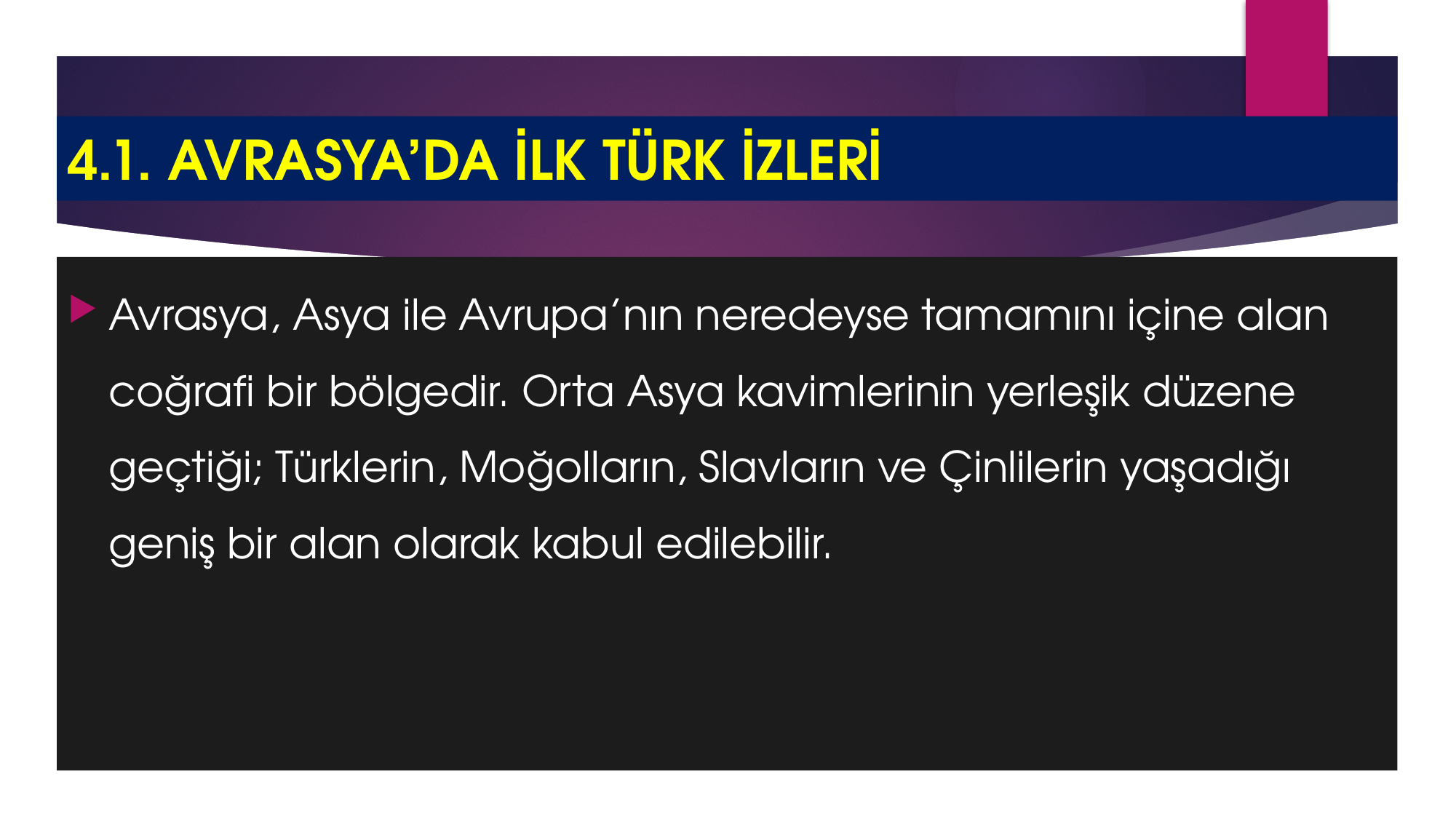

# 4.1. AVRASYA’DA İLK TÜRK İZLERİ
Avrasya, Asya ile Avrupa’nın neredeyse tamamını içine alan coğrafi bir bölgedir. Orta Asya kavimlerinin yerleşik düzene geçtiği; Türklerin, Moğolların, Slavların ve Çinlilerin yaşadığı geniş bir alan olarak kabul edilebilir.